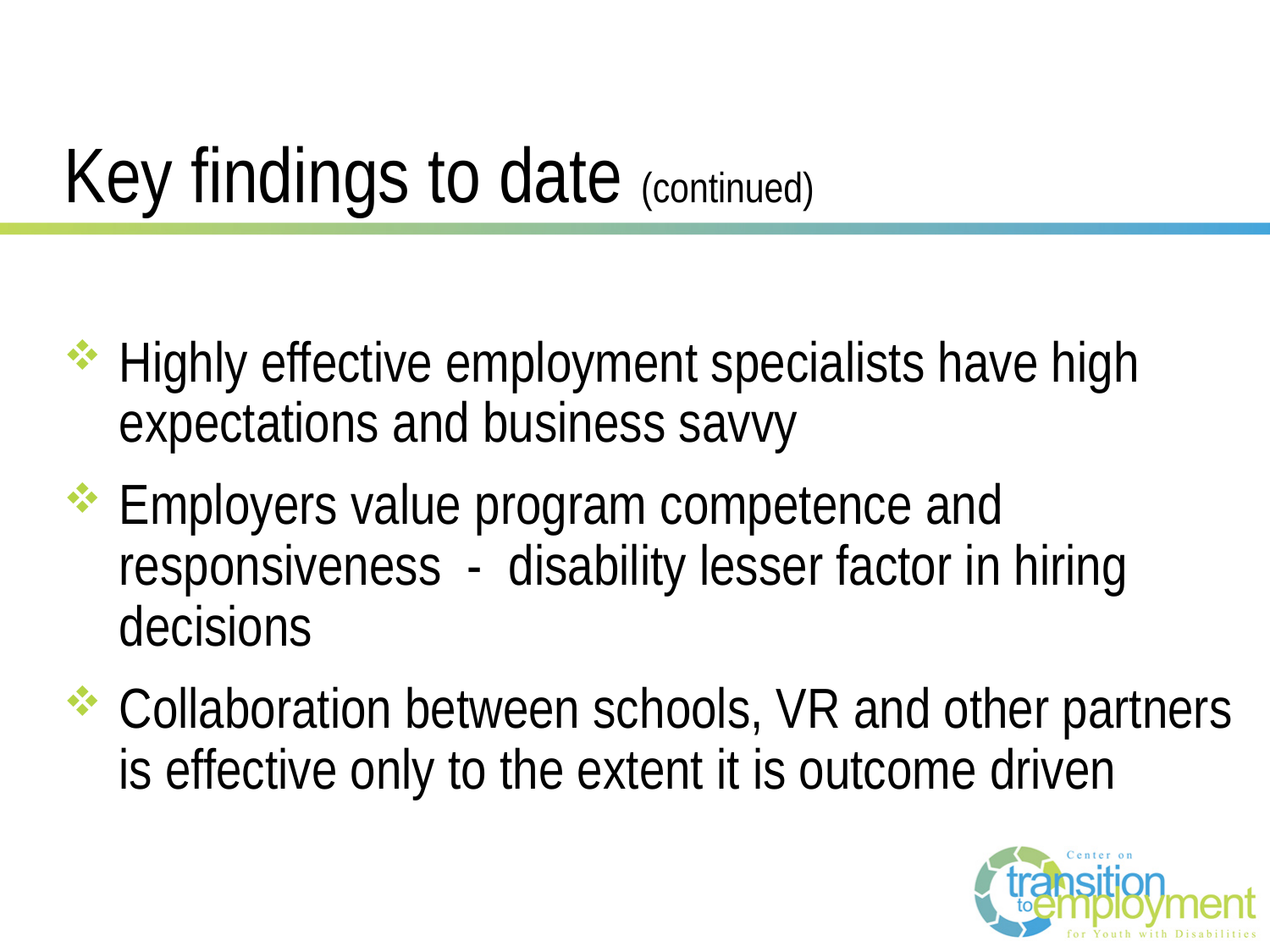

# Key findings to date (continued)

Highly effective employment specialists have high expectations and business savvy
Employers value program competence and responsiveness  -  disability lesser factor in hiring decisions
Collaboration between schools, VR and other partners is effective only to the extent it is outcome driven